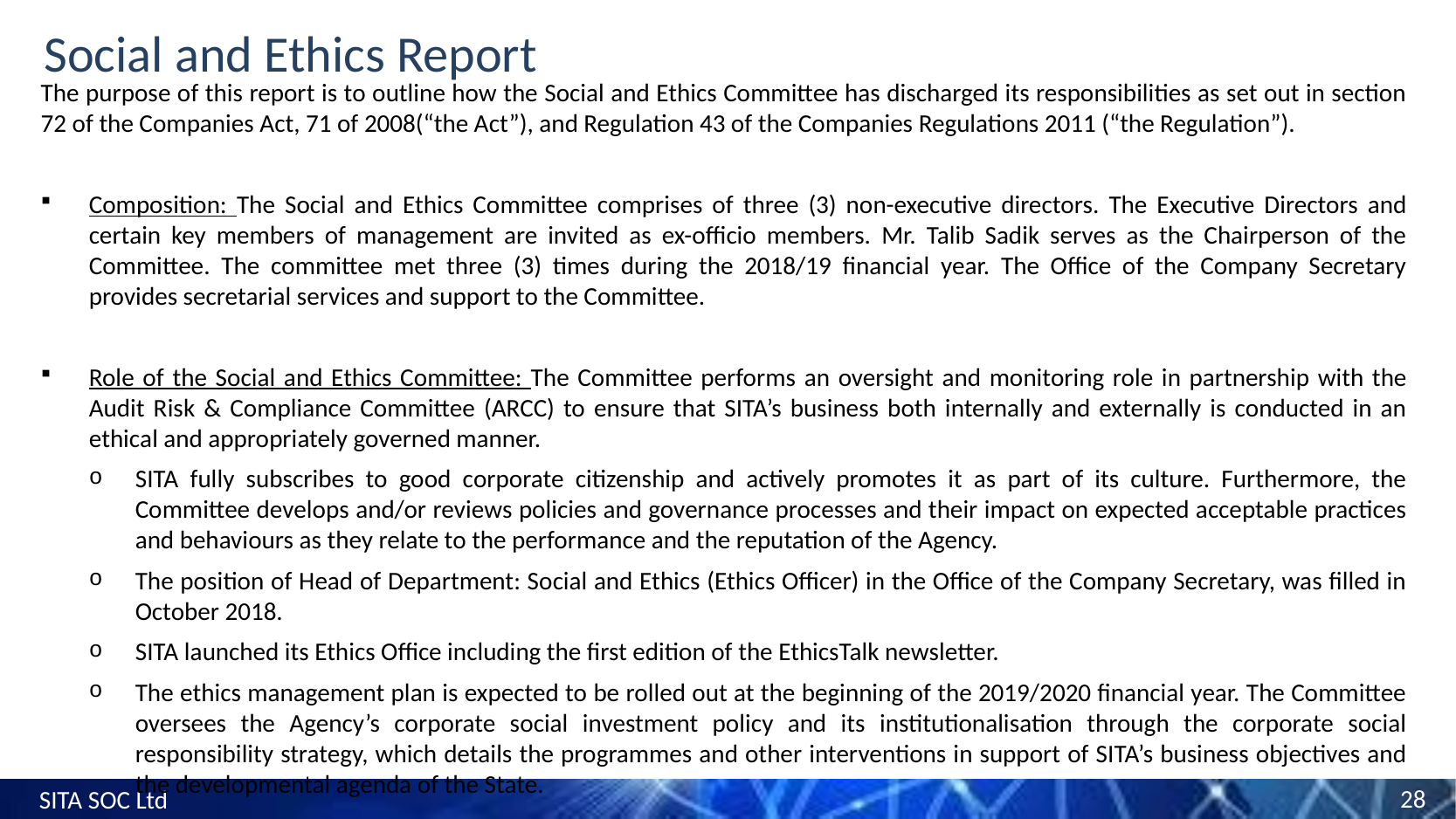

# Social and Ethics Report
The purpose of this report is to outline how the Social and Ethics Committee has discharged its responsibilities as set out in section 72 of the Companies Act, 71 of 2008(“the Act”), and Regulation 43 of the Companies Regulations 2011 (“the Regulation”).

Composition: The Social and Ethics Committee comprises of three (3) non-executive directors. The Executive Directors and certain key members of management are invited as ex-officio members. Mr. Talib Sadik serves as the Chairperson of the Committee. The committee met three (3) times during the 2018/19 financial year. The Office of the Company Secretary provides secretarial services and support to the Committee.

Role of the Social and Ethics Committee: The Committee performs an oversight and monitoring role in partnership with the Audit Risk & Compliance Committee (ARCC) to ensure that SITA’s business both internally and externally is conducted in an ethical and appropriately governed manner.
SITA fully subscribes to good corporate citizenship and actively promotes it as part of its culture. Furthermore, the Committee develops and/or reviews policies and governance processes and their impact on expected acceptable practices and behaviours as they relate to the performance and the reputation of the Agency.
The position of Head of Department: Social and Ethics (Ethics Officer) in the Office of the Company Secretary, was filled in October 2018.
SITA launched its Ethics Office including the first edition of the EthicsTalk newsletter.
The ethics management plan is expected to be rolled out at the beginning of the 2019/2020 financial year. The Committee oversees the Agency’s corporate social investment policy and its institutionalisation through the corporate social responsibility strategy, which details the programmes and other interventions in support of SITA’s business objectives and the developmental agenda of the State.